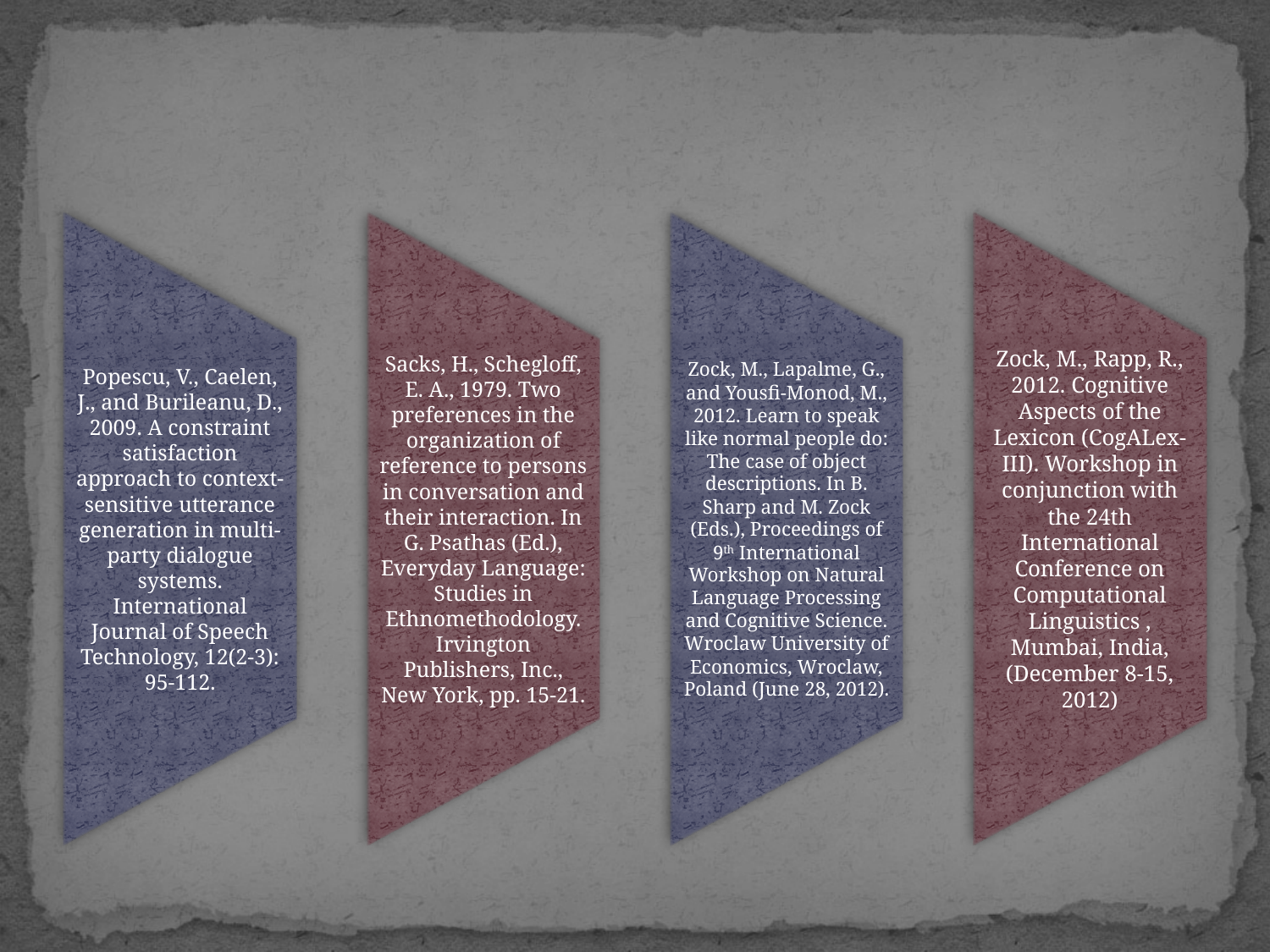

REFERENCES, CONT.
Popescu, V., Caelen, J., and Burileanu, D., 2009. A constraint satisfaction approach to context-sensitive utterance generation in multi-party dialogue systems. International Journal of Speech Technology, 12(2-3): 95-112.
Sacks, H., Schegloff, E. A., 1979. Two preferences in the organization of reference to persons in conversation and their interaction. In G. Psathas (Ed.), Everyday Language: Studies in Ethnomethodology. Irvington Publishers, Inc., New York, pp. 15-21.
Zock, M., Lapalme, G., and Yousfi-Monod, M., 2012. Learn to speak like normal people do: The case of object descriptions. In B. Sharp and M. Zock (Eds.), Proceedings of 9th International Workshop on Natural Language Processing and Cognitive Science. Wroclaw University of Economics, Wroclaw, Poland (June 28, 2012).
Zock, M., Rapp, R., 2012. Cognitive Aspects of the Lexicon (CogALex-III). Workshop in conjunction with the 24th International Conference on Computational Linguistics , Mumbai, India, (December 8-15, 2012)